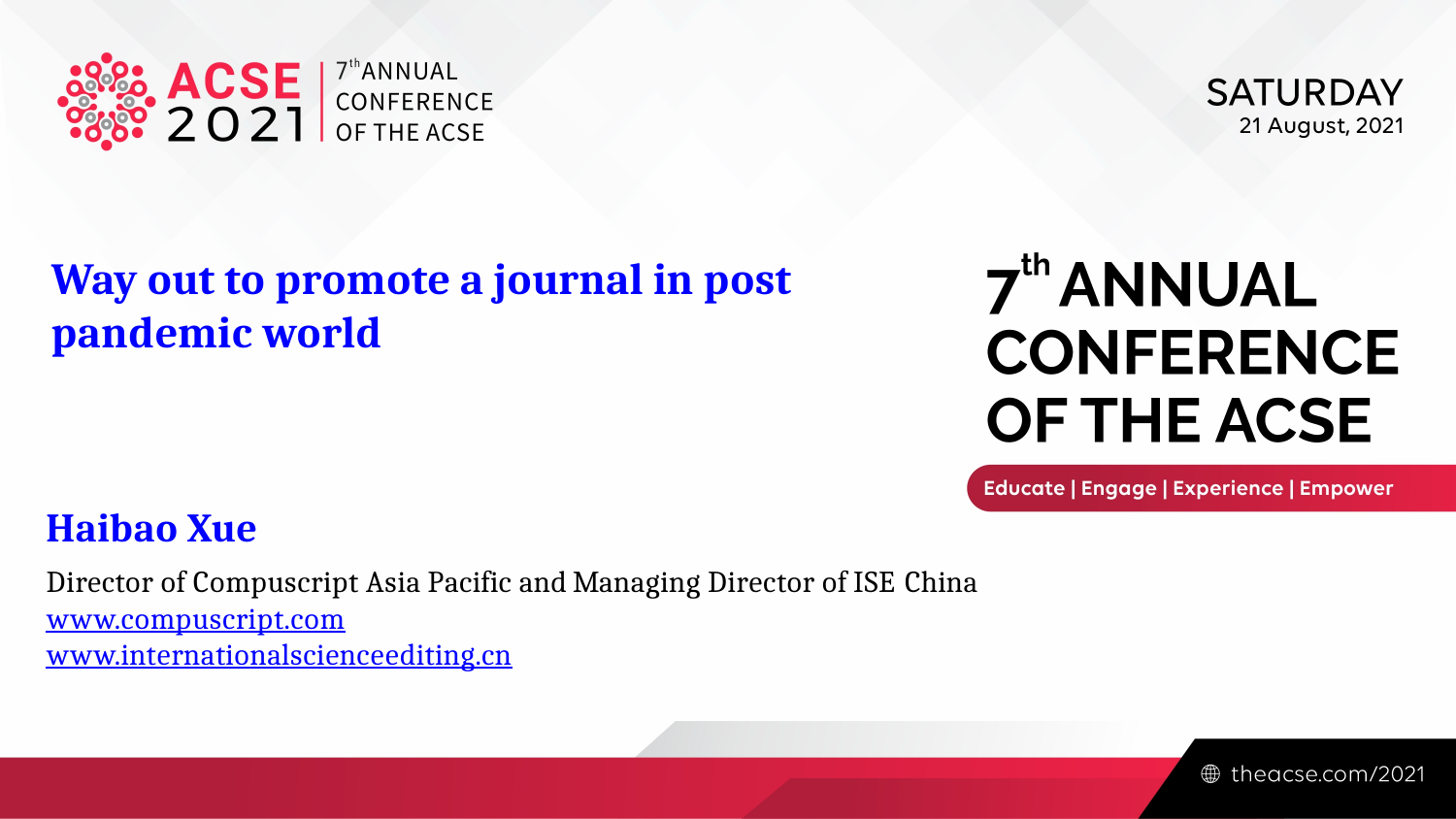

Way out to promote a journal in post pandemic world
Haibao Xue
Director of Compuscript Asia Pacific and Managing Director of ISE China
www.compuscript.com
www.internationalscienceediting.cn